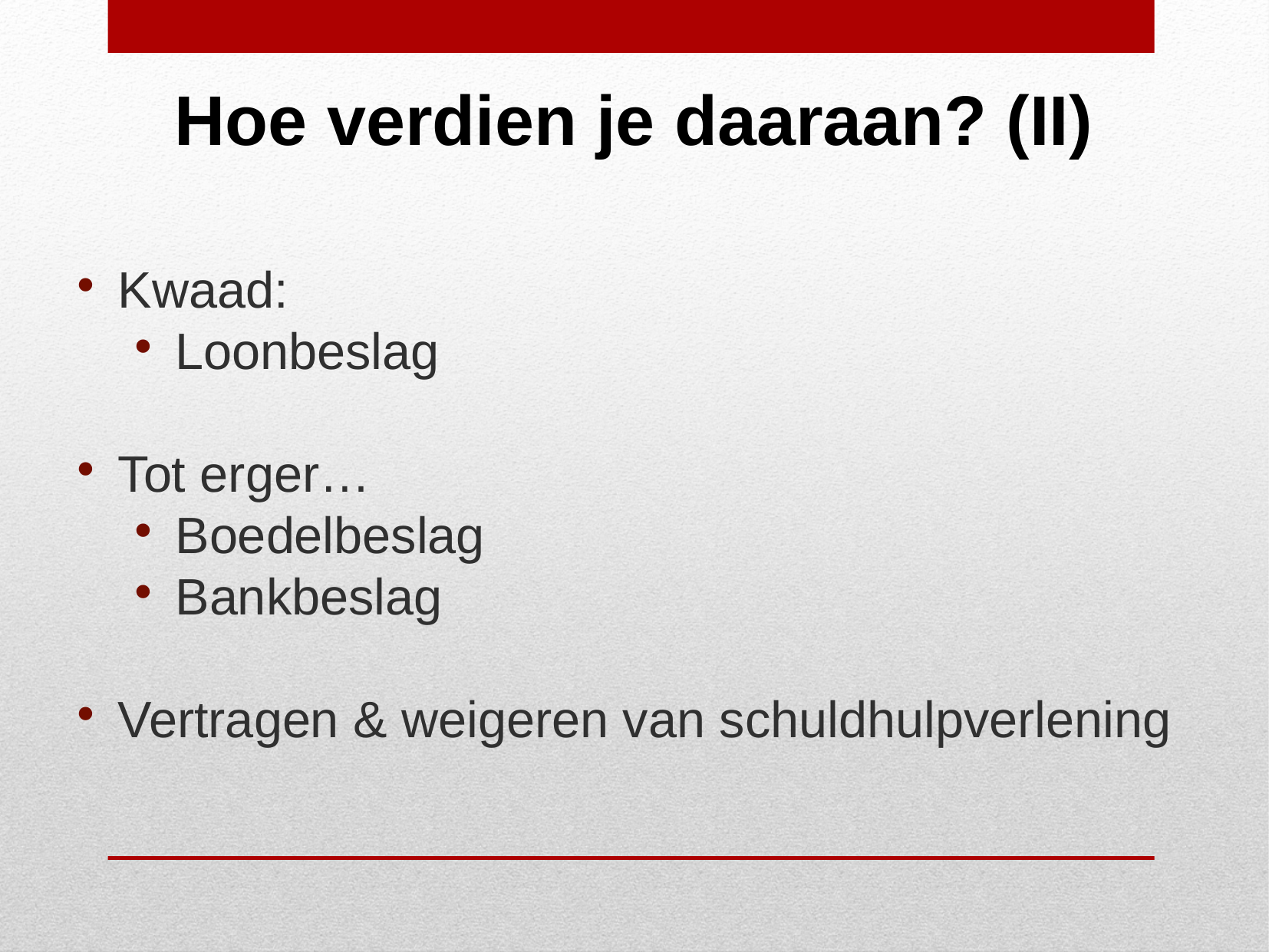

Hoe verdien je daaraan? (II)

Kwaad:
Loonbeslag

Tot erger…
Boedelbeslag
Bankbeslag

Vertragen & weigeren van schuldhulpverlening